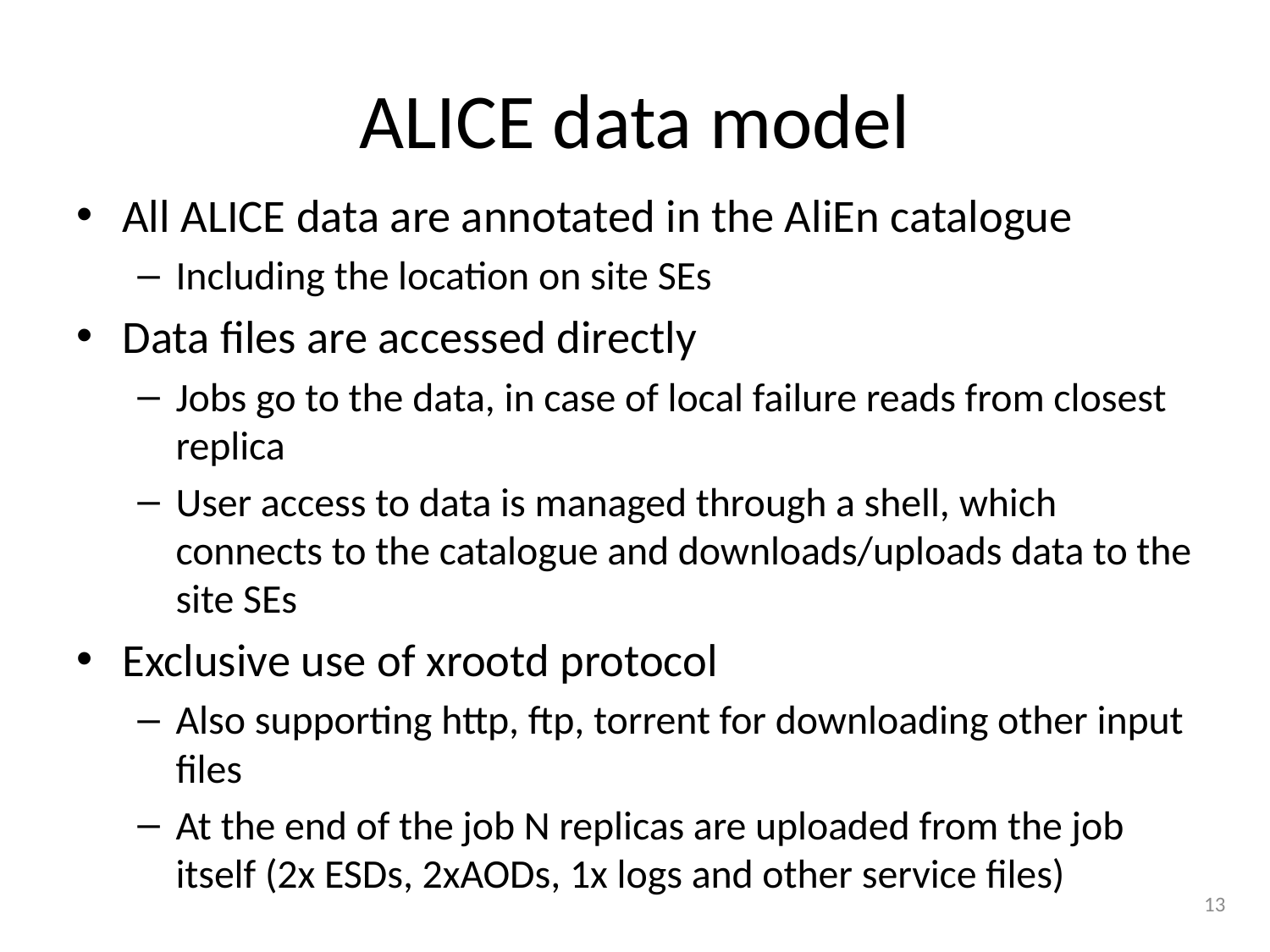

# ALICE data model
All ALICE data are annotated in the AliEn catalogue
Including the location on site SEs
Data files are accessed directly
Jobs go to the data, in case of local failure reads from closest replica
User access to data is managed through a shell, which connects to the catalogue and downloads/uploads data to the site SEs
Exclusive use of xrootd protocol
Also supporting http, ftp, torrent for downloading other input files
At the end of the job N replicas are uploaded from the job itself (2x ESDs, 2xAODs, 1x logs and other service files)

13